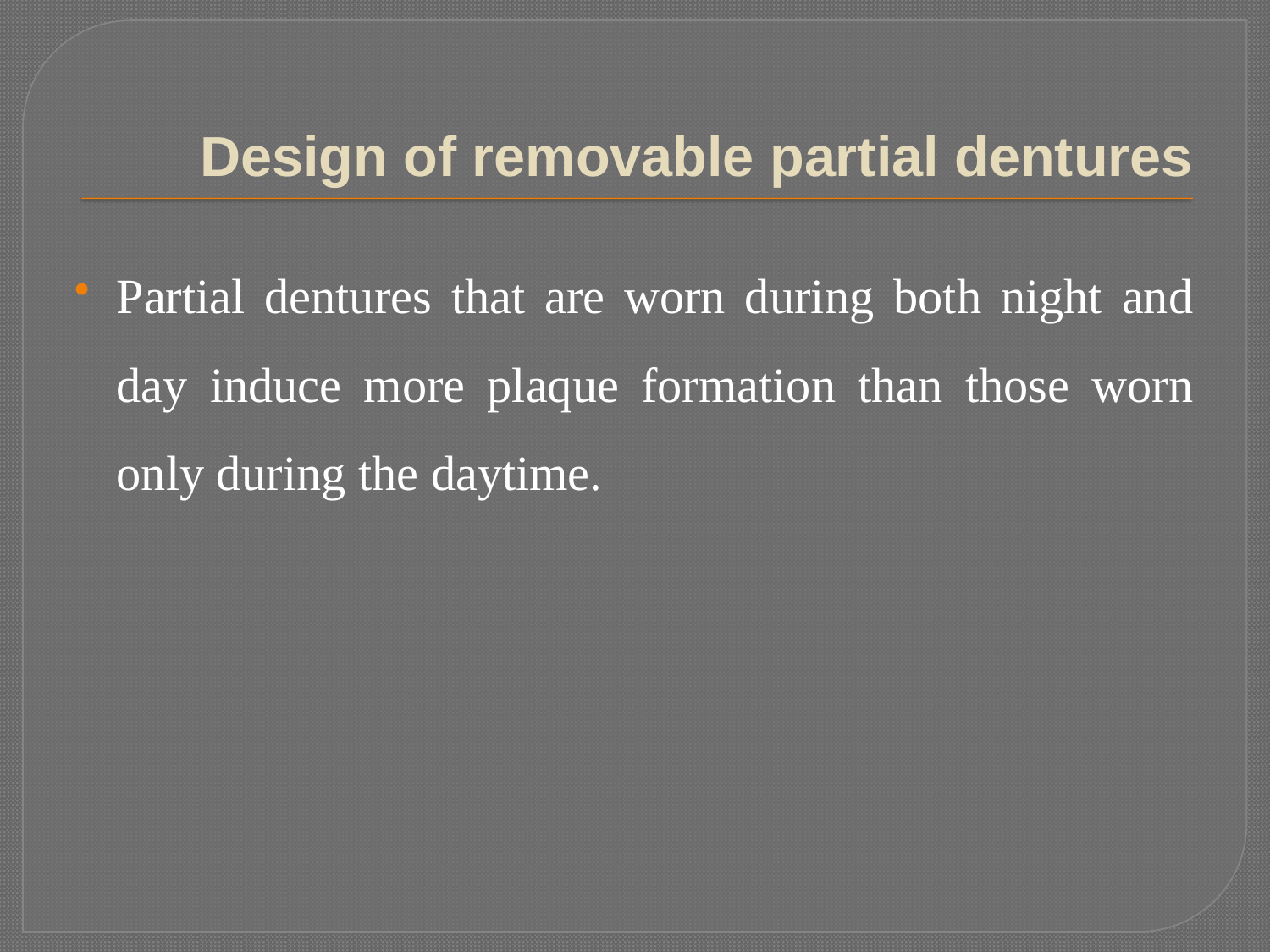

# Design of removable partial dentures
Partial dentures that are worn during both night and day induce more plaque formation than those worn only during the daytime.